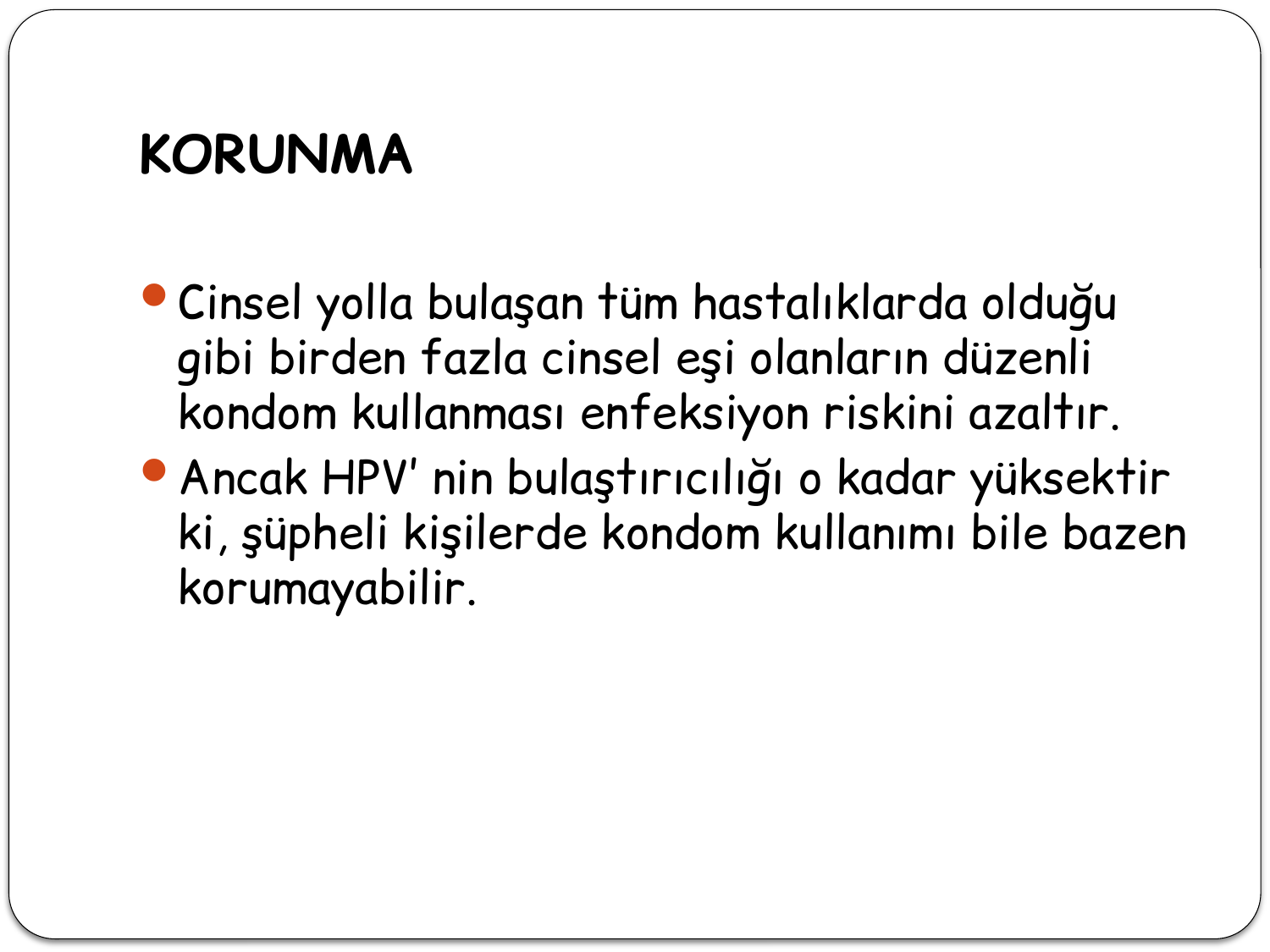

# KORUNMA

Cinsel yolla bulaşan tüm hastalıklarda olduğu gibi birden fazla cinsel eşi olanların düzenli kondom kullanması enfeksiyon riskini azaltır.
Ancak HPV’ nin bulaştırıcılığı o kadar yüksektir ki, şüpheli kişilerde kondom kullanımı bile bazen korumayabilir.